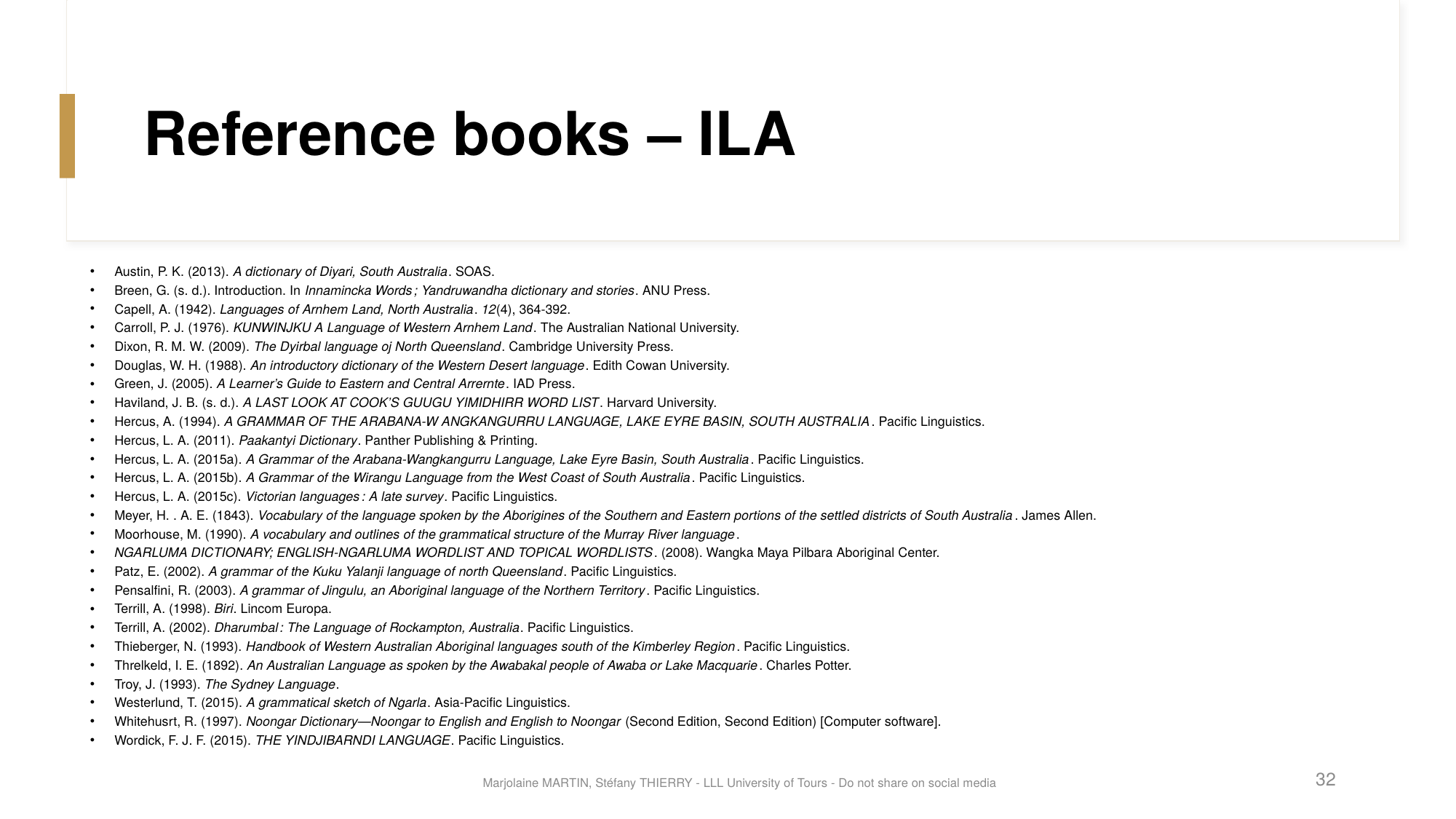

# Reference books – ILA
Austin, P. K. (2013). A dictionary of Diyari, South Australia. SOAS.
Breen, G. (s. d.). Introduction. In Innamincka Words ; Yandruwandha dictionary and stories. ANU Press.
Capell, A. (1942). Languages of Arnhem Land, North Australia. 12(4), 364‑392.
Carroll, P. J. (1976). KUNWINJKU A Language of Western Arnhem Land. The Australian National University.
Dixon, R. M. W. (2009). The Dyirbal language oj North Queensland. Cambridge University Press.
Douglas, W. H. (1988). An introductory dictionary of the Western Desert language. Edith Cowan University.
Green, J. (2005). A Learner’s Guide to Eastern and Central Arrernte. IAD Press.
Haviland, J. B. (s. d.). A LAST LOOK AT COOK’S GUUGU YIMIDHIRR WORD LIST. Harvard University.
Hercus, A. (1994). A GRAMMAR OF THE ARABANA-W ANGKANGURRU LANGUAGE, LAKE EYRE BASIN, SOUTH AUSTRALIA. Pacific Linguistics.
Hercus, L. A. (2011). Paakantyi Dictionary. Panther Publishing & Printing.
Hercus, L. A. (2015a). A Grammar of the Arabana-Wangkangurru Language, Lake Eyre Basin, South Australia. Pacific Linguistics.
Hercus, L. A. (2015b). A Grammar of the Wirangu Language from the West Coast of South Australia. Pacific Linguistics.
Hercus, L. A. (2015c). Victorian languages : A late survey. Pacific Linguistics.
Meyer, H. . A. E. (1843). Vocabulary of the language spoken by the Aborigines of the Southern and Eastern portions of the settled districts of South Australia. James Allen.
Moorhouse, M. (1990). A vocabulary and outlines of the grammatical structure of the Murray River language.
NGARLUMA DICTIONARY; ENGLISH-NGARLUMA WORDLIST AND TOPICAL WORDLISTS. (2008). Wangka Maya Pilbara Aboriginal Center.
Patz, E. (2002). A grammar of the Kuku Yalanji language of north Queensland. Pacific Linguistics.
Pensalfini, R. (2003). A grammar of Jingulu, an Aboriginal language of the Northern Territory. Pacific Linguistics.
Terrill, A. (1998). Biri. Lincom Europa.
Terrill, A. (2002). Dharumbal : The Language of Rockampton, Australia. Pacific Linguistics.
Thieberger, N. (1993). Handbook of Western Australian Aboriginal languages south of the Kimberley Region. Pacific Linguistics.
Threlkeld, I. E. (1892). An Australian Language as spoken by the Awabakal people of Awaba or Lake Macquarie. Charles Potter.
Troy, J. (1993). The Sydney Language.
Westerlund, T. (2015). A grammatical sketch of Ngarla. Asia-Pacific Linguistics.
Whitehusrt, R. (1997). Noongar Dictionary—Noongar to English and English to Noongar (Second Edition, Second Edition) [Computer software].
Wordick, F. J. F. (2015). THE YINDJIBARNDI LANGUAGE. Pacific Linguistics.

32
Marjolaine MARTIN, Stéfany THIERRY - LLL University of Tours - Do not share on social media